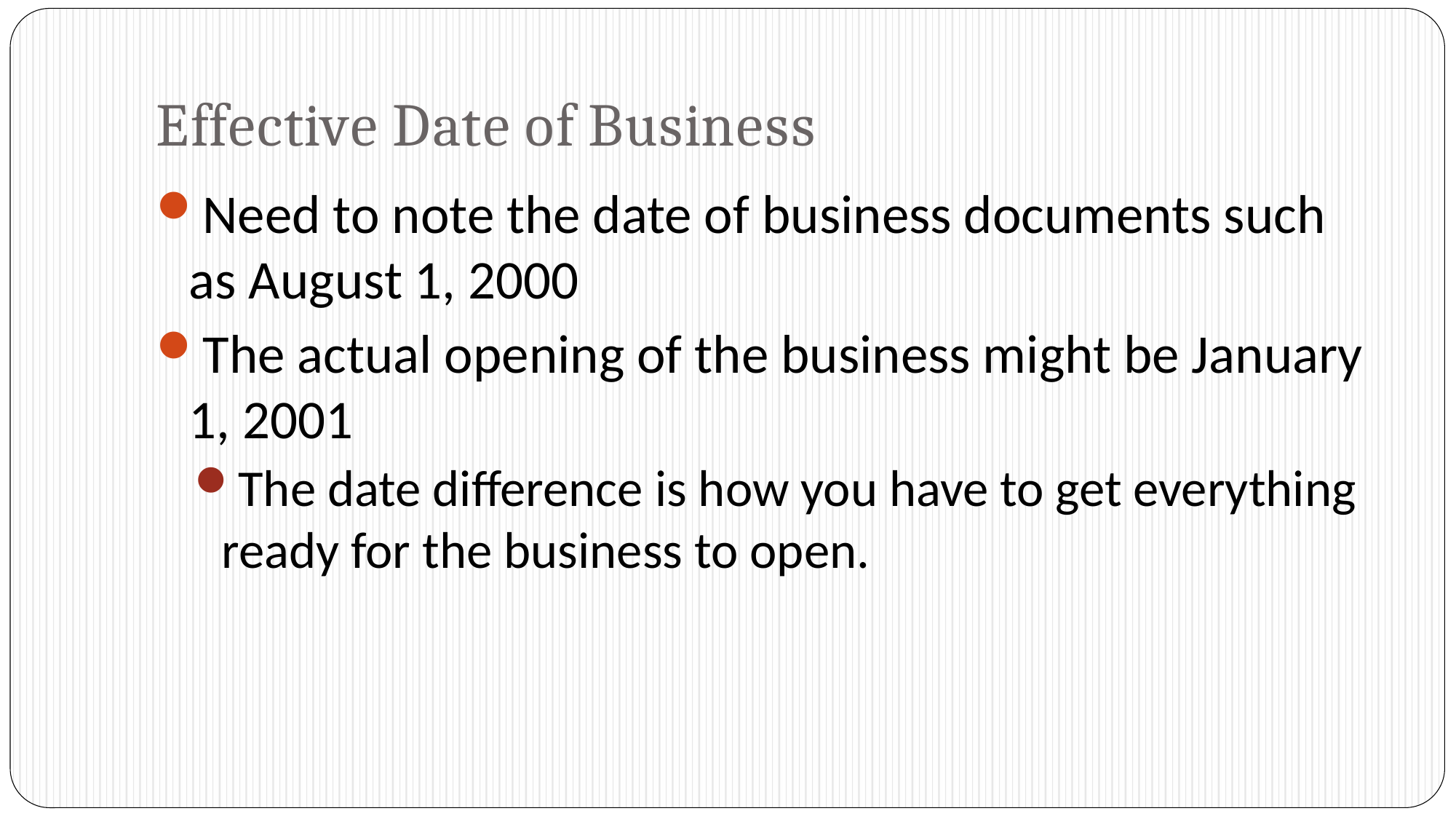

# Effective Date of Business
Need to note the date of business documents such as August 1, 2000
The actual opening of the business might be January 1, 2001
The date difference is how you have to get everything ready for the business to open.